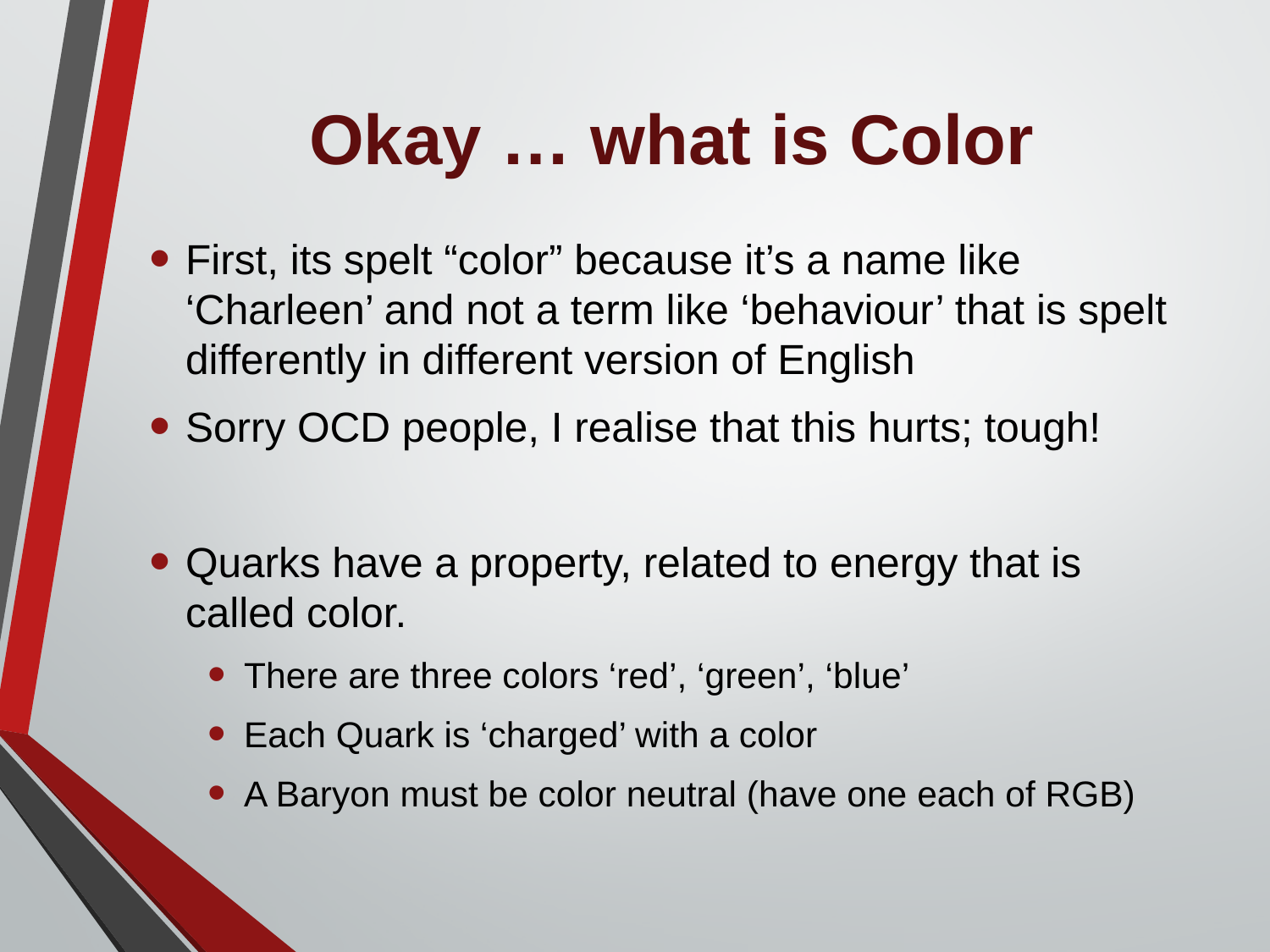

# Okay … what is Color
First, its spelt “color” because it’s a name like ‘Charleen’ and not a term like ‘behaviour’ that is spelt differently in different version of English
Sorry OCD people, I realise that this hurts; tough!

Quarks have a property, related to energy that is called color.
There are three colors ‘red’, ‘green’, ‘blue’
Each Quark is ‘charged’ with a color
A Baryon must be color neutral (have one each of RGB)